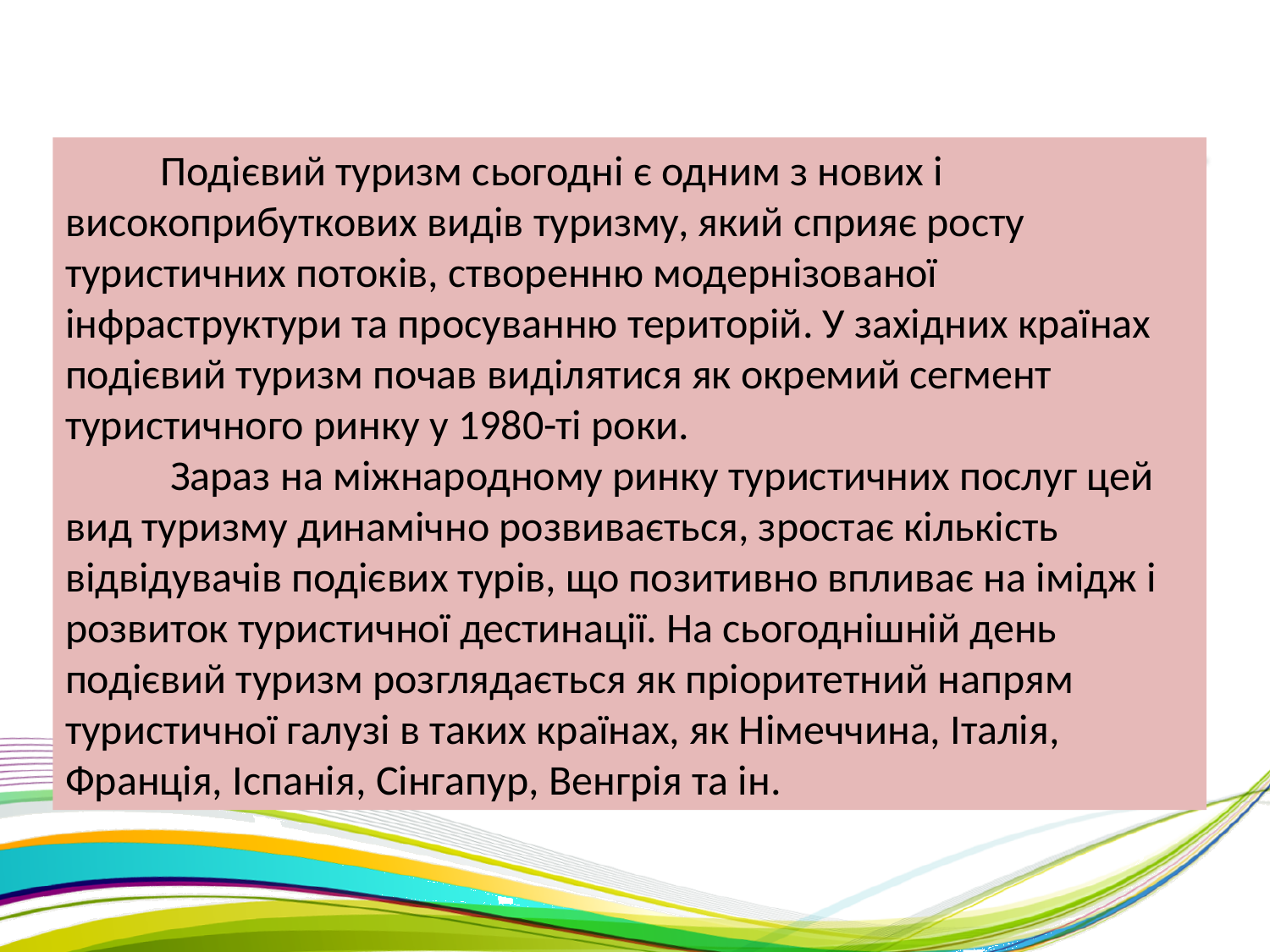

Подієвий туризм сьогодні є одним з нових і високоприбуткових видів туризму, який сприяє росту туристичних потоків, створенню модернізованої інфраструктури та просуванню територій. У західних країнах подієвий туризм почав виділятися як окремий сегмент туристичного ринку у 1980-ті роки.
           Зараз на міжнародному ринку туристичних послуг цей вид туризму динамічно розвивається, зростає кількість відвідувачів подієвих турів, що позитивно впливає на імідж і розвиток туристичної дестинації. На сьогоднішній день подієвий туризм розглядається як пріоритетний напрям туристичної галузі в таких країнах, як Німеччина, Італія, Франція, Іспанія, Сінгапур, Венгрія та ін.